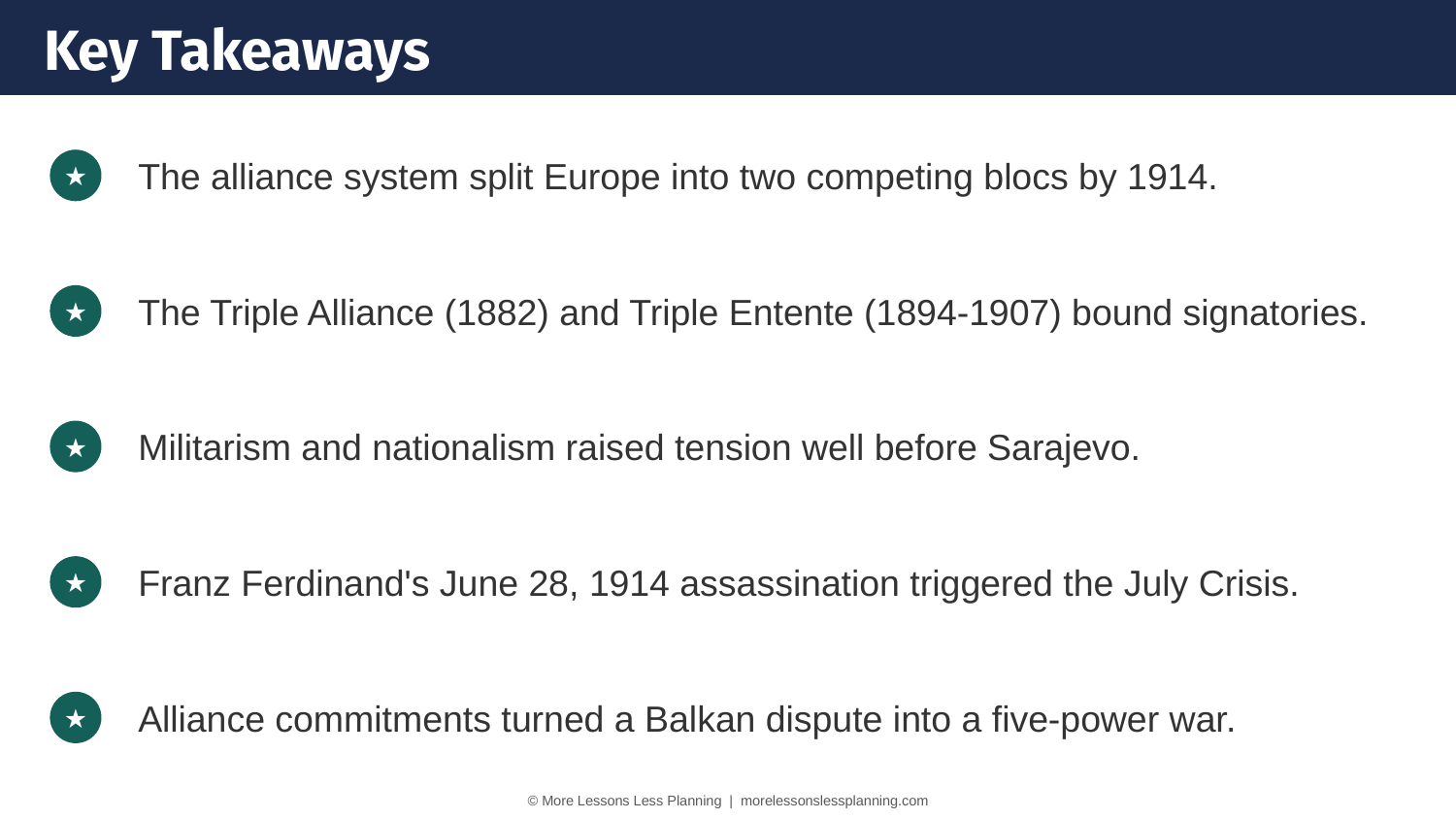

Key Takeaways
The alliance system split Europe into two competing blocs by 1914.

★
The Triple Alliance (1882) and Triple Entente (1894-1907) bound signatories.

★
Militarism and nationalism raised tension well before Sarajevo.

★
Franz Ferdinand's June 28, 1914 assassination triggered the July Crisis.

★
Alliance commitments turned a Balkan dispute into a five-power war.

★
© More Lessons Less Planning  |  morelessonslessplanning.com